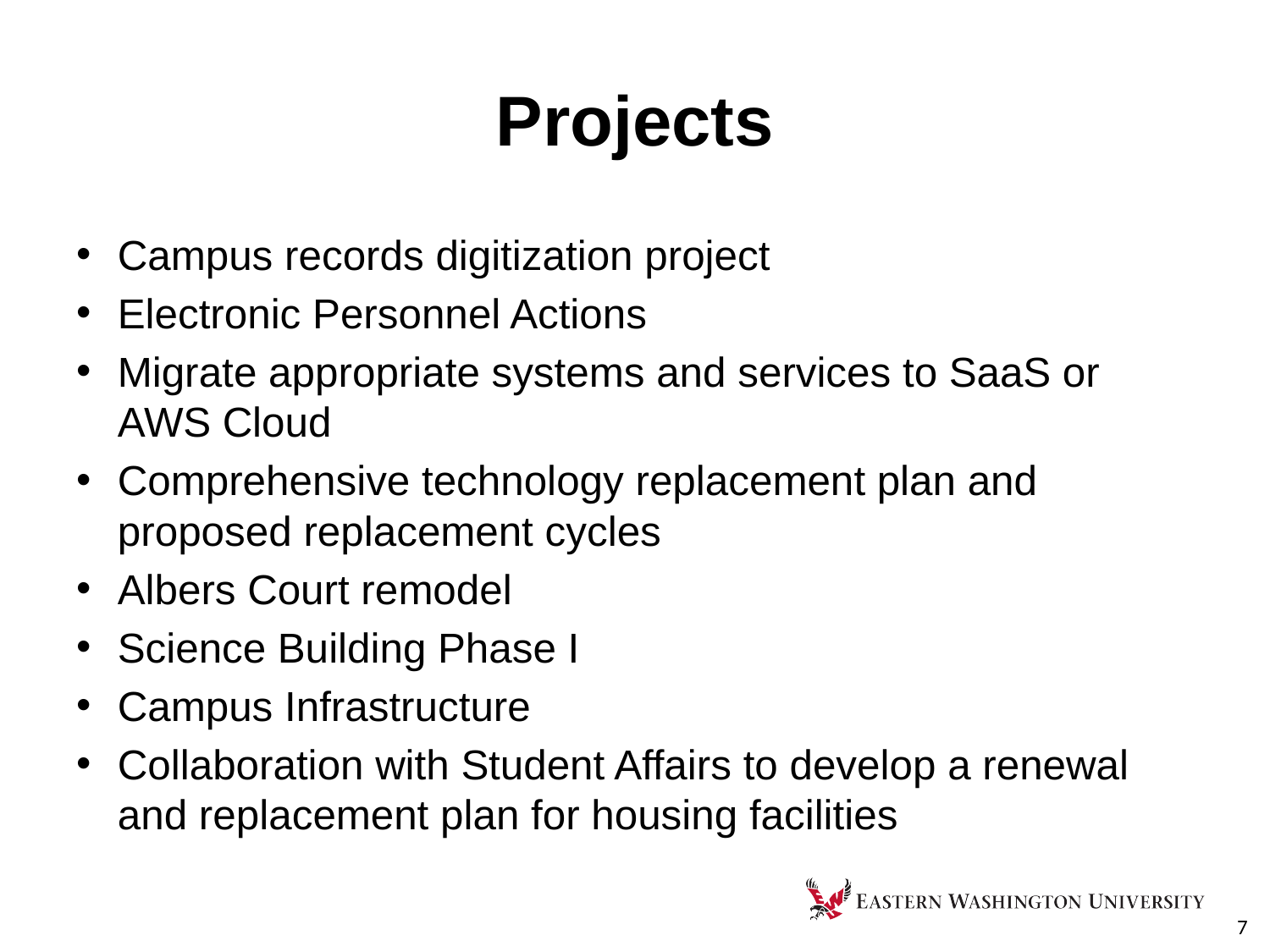

# Projects
Campus records digitization project
Electronic Personnel Actions
Migrate appropriate systems and services to SaaS or AWS Cloud
Comprehensive technology replacement plan and proposed replacement cycles
Albers Court remodel
Science Building Phase I
Campus Infrastructure
Collaboration with Student Affairs to develop a renewal and replacement plan for housing facilities

7